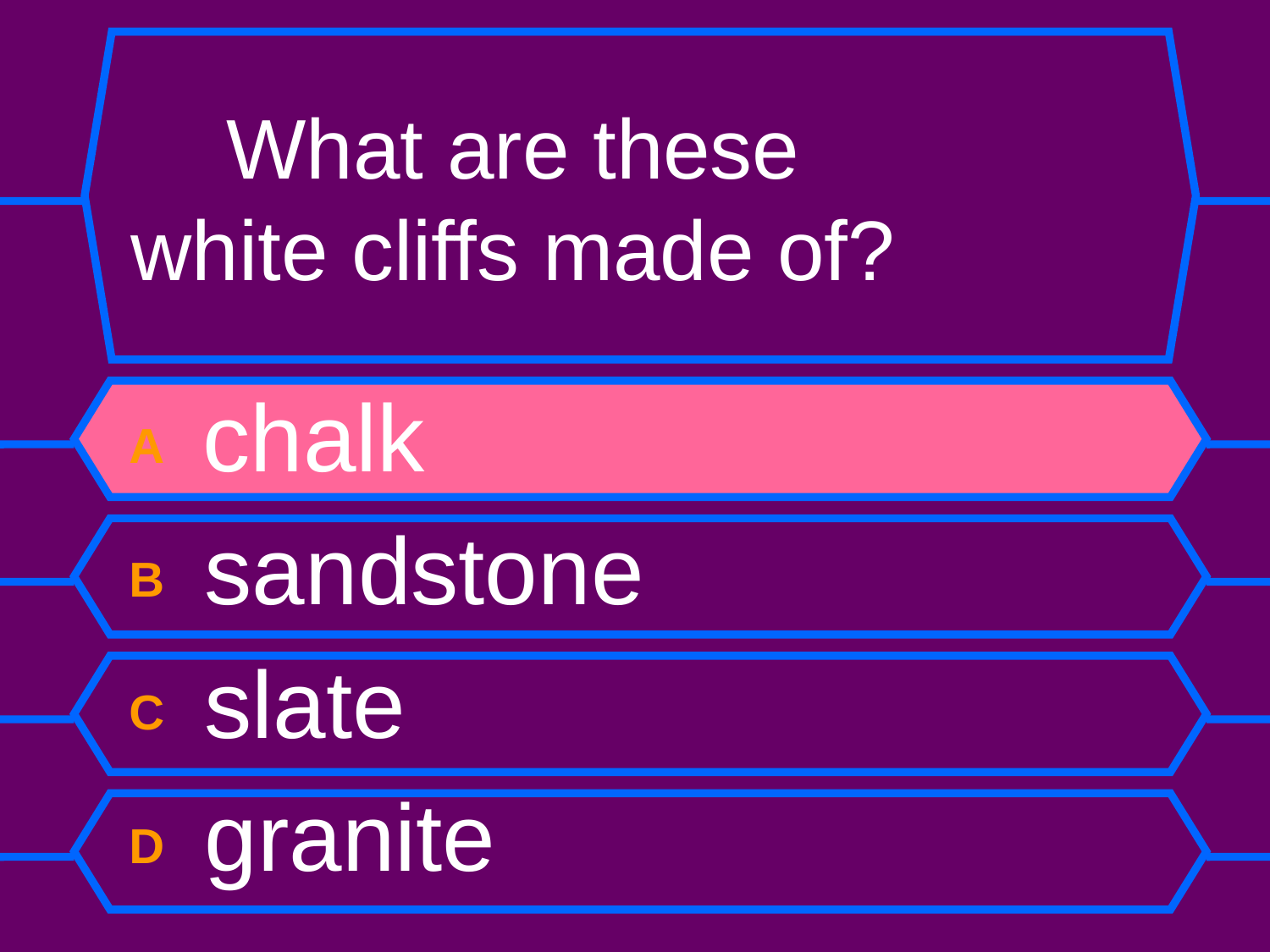

# What are these white cliffs made of?

A  chalk
B  sandstone
C  slate
D  granite